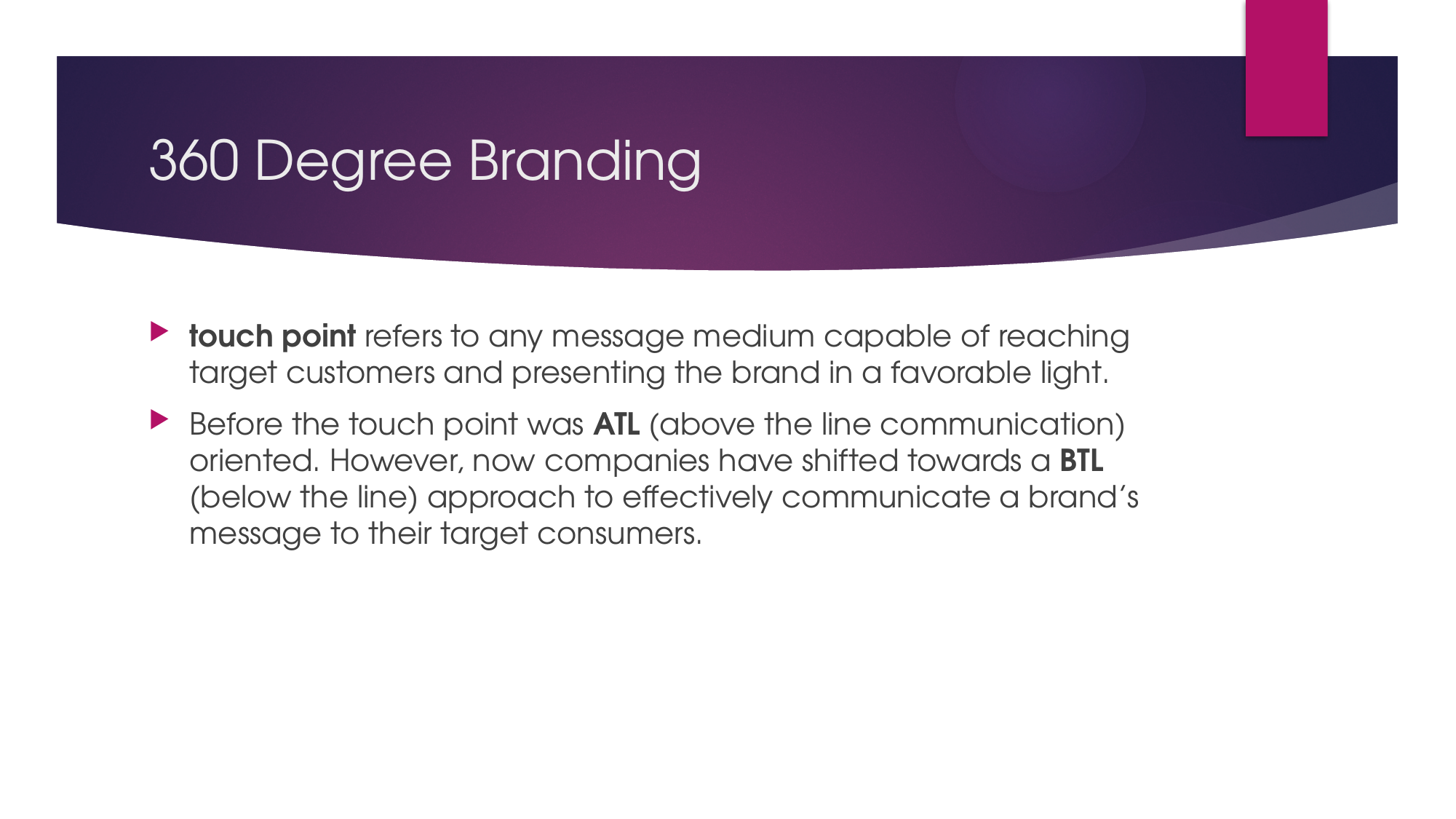

# 360 Degree Branding
touch point refers to any message medium capable of reaching target customers and presenting the brand in a favorable light.
Before the touch point was ATL (above the line communication) oriented. However, now companies have shifted towards a BTL (below the line) approach to effectively communicate a brand’s message to their target consumers.